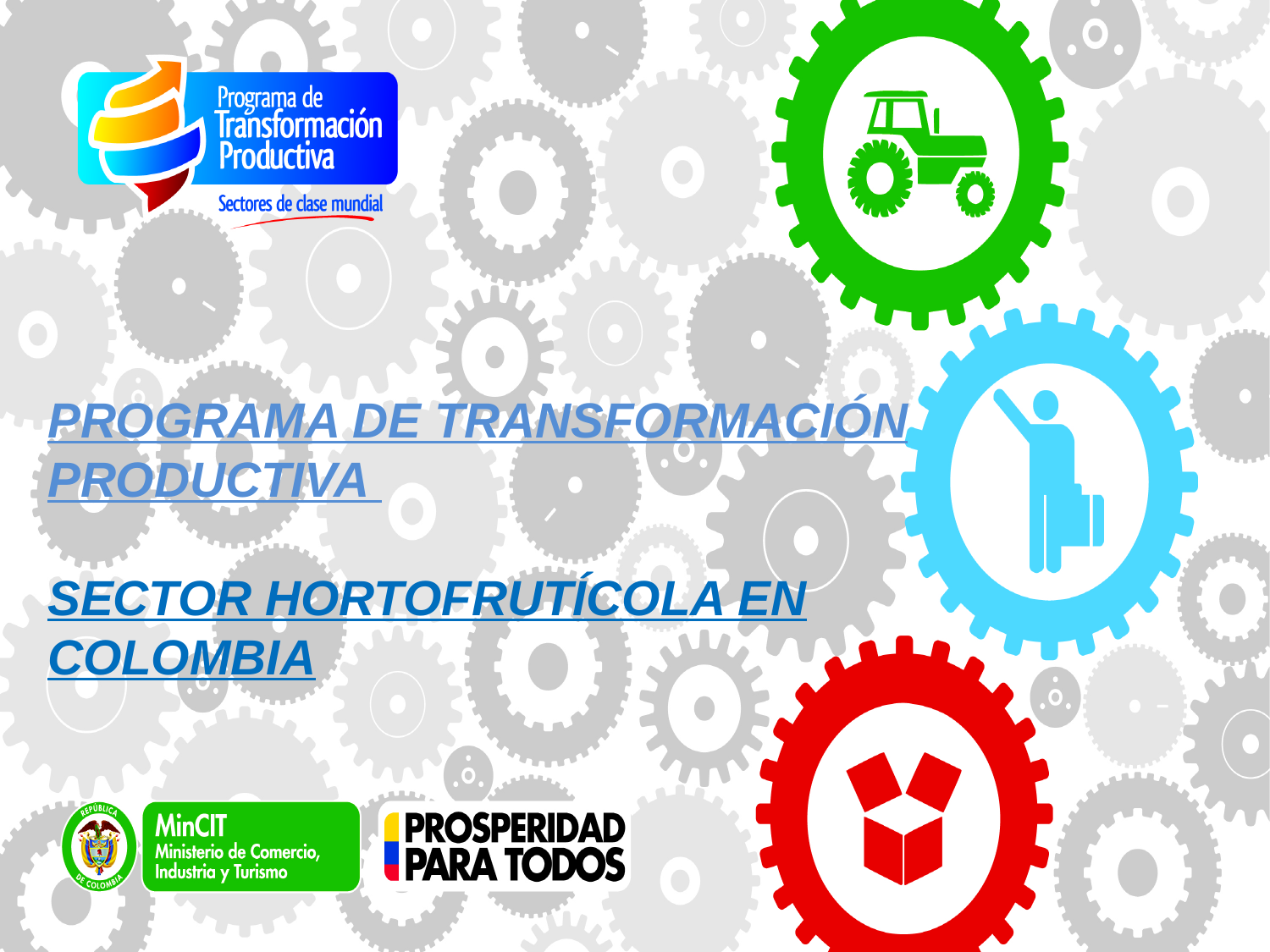

# PROGRAMA DE TRANSFORMACIÓN PRODUCTIVA SECTOR HORTOFRUTÍCOLA EN COLOMBIA